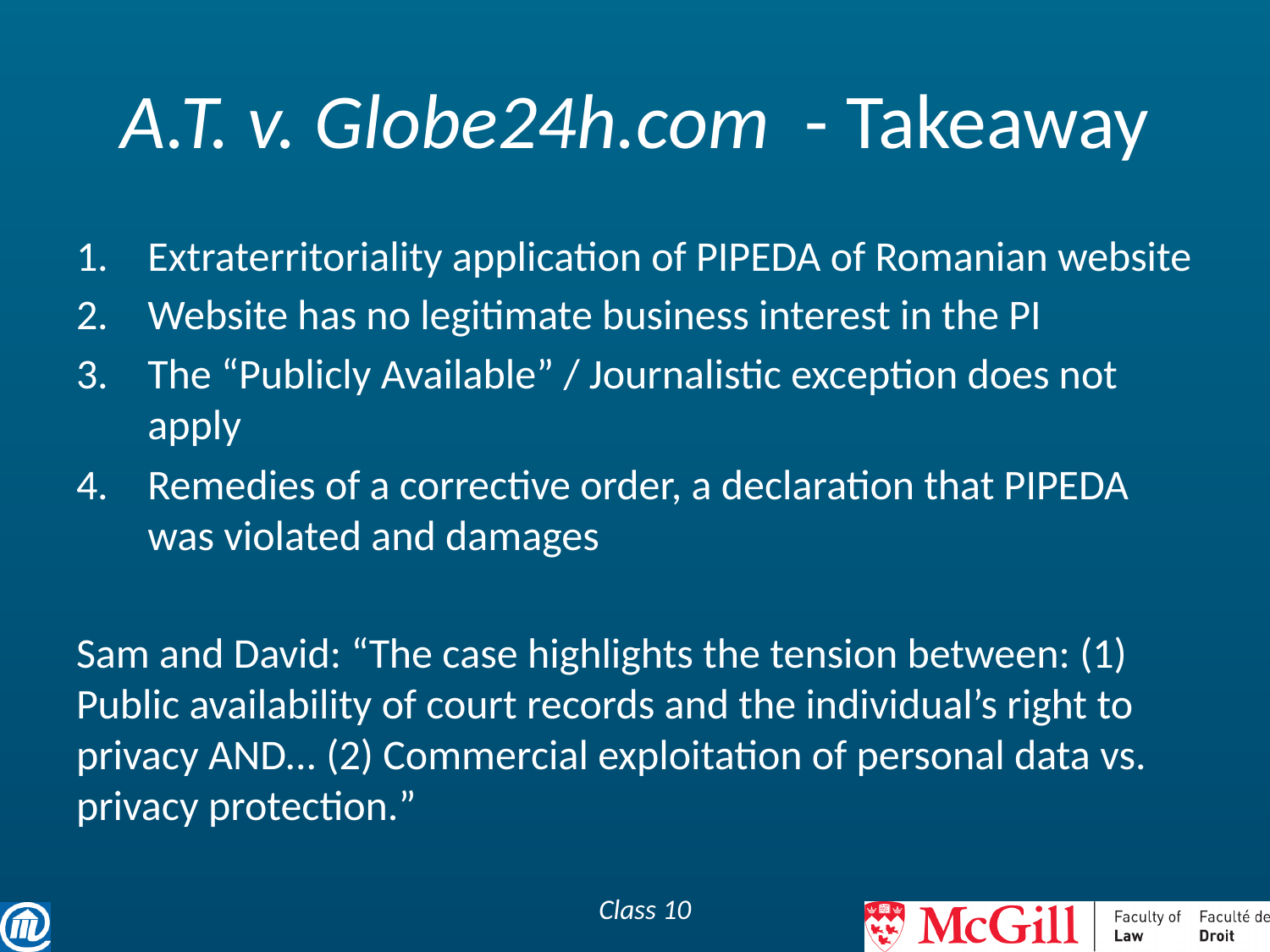

# A.T. v. Globe24h.com  - Takeaway
Extraterritoriality application of PIPEDA of Romanian website
Website has no legitimate business interest in the PI
The “Publicly Available” / Journalistic exception does not apply
Remedies of a corrective order, a declaration that PIPEDA was violated and damages

Sam and David: “The case highlights the tension between: (1) Public availability of court records and the individual’s right to privacy AND... (2) Commercial exploitation of personal data vs. privacy protection.”
Class 10